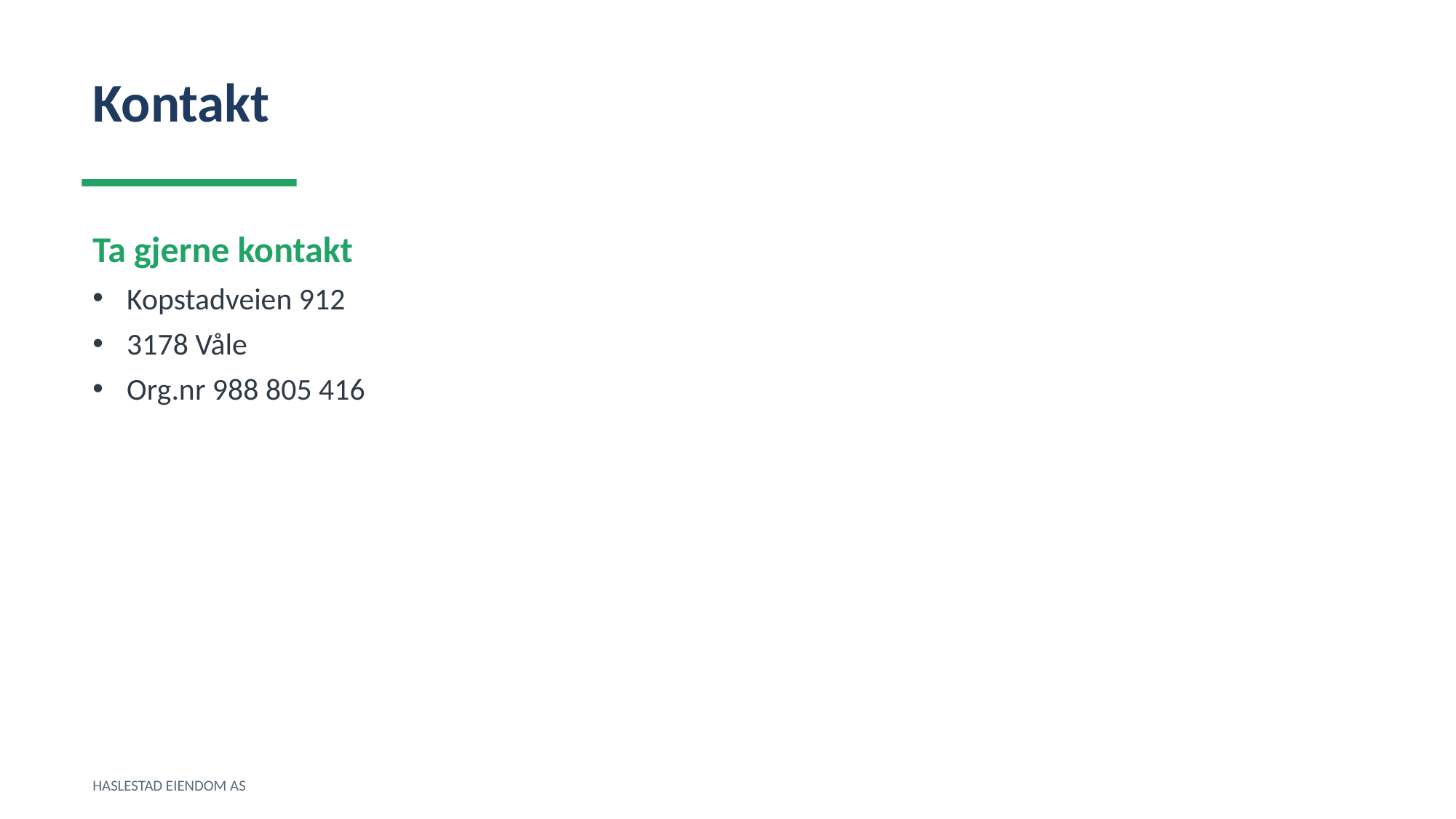

Kontakt

Ta gjerne kontakt
Kopstadveien 912
3178 Våle
Org.nr 988 805 416
HASLESTAD EIENDOM AS